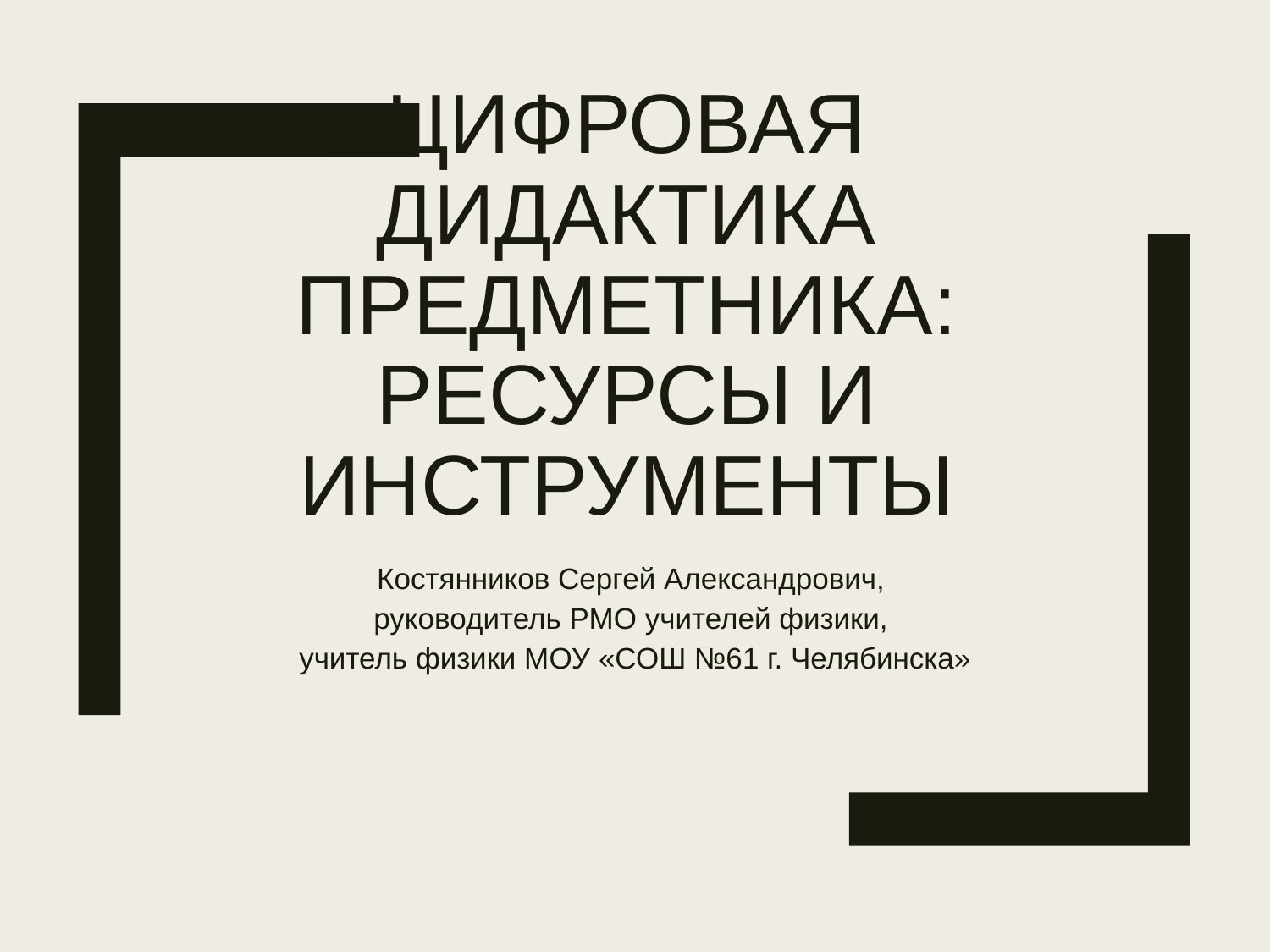

# Цифровая дидактика предметника: ресурсы и инструменты
Костянников Сергей Александрович,
руководитель РМО учителей физики,
учитель физики МОУ «СОШ №61 г. Челябинска»